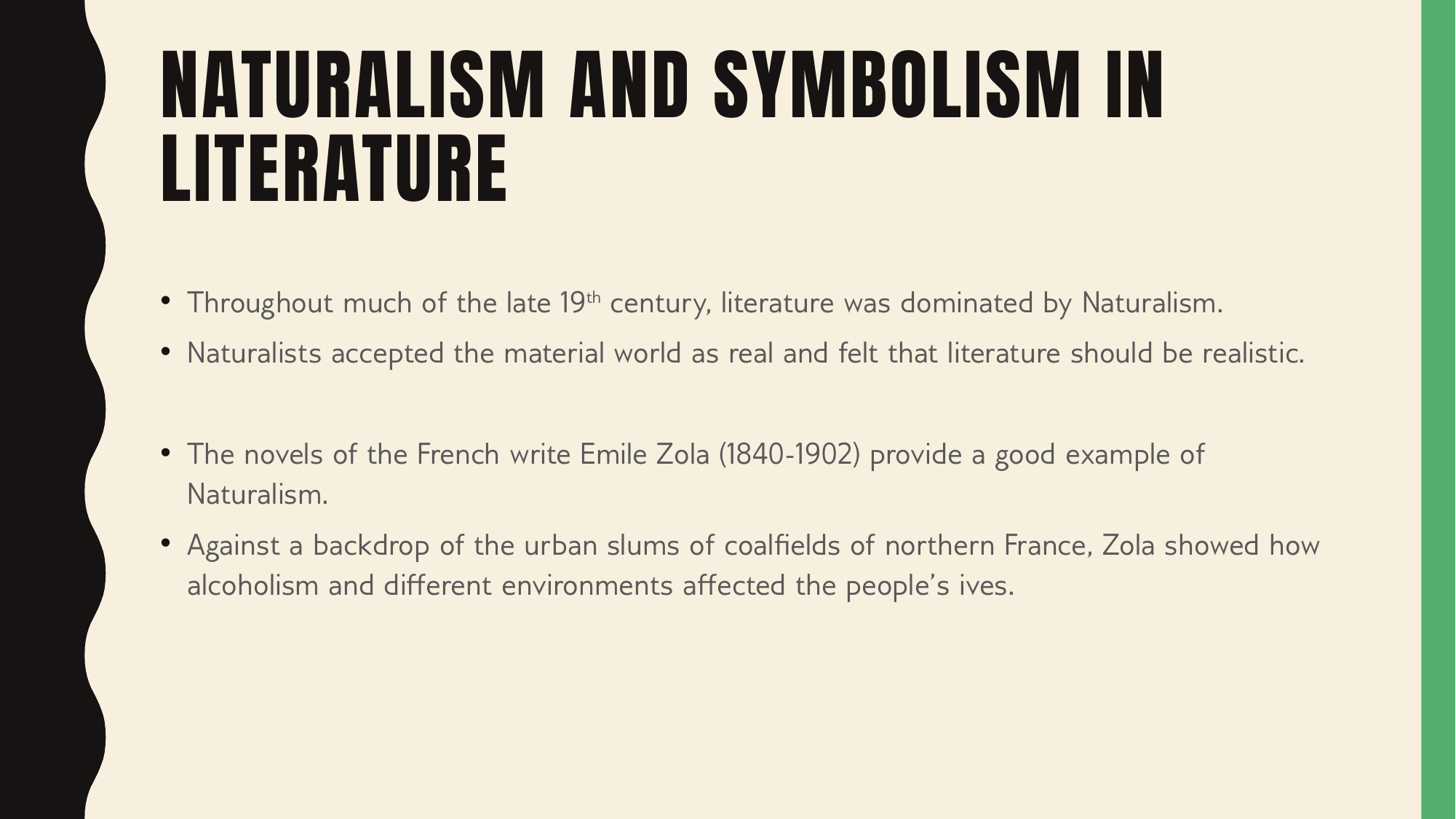

# Naturalism and symbolism in literature
Throughout much of the late 19th century, literature was dominated by Naturalism.
Naturalists accepted the material world as real and felt that literature should be realistic.

The novels of the French write Emile Zola (1840-1902) provide a good example of Naturalism.
Against a backdrop of the urban slums of coalfields of northern France, Zola showed how alcoholism and different environments affected the people’s ives.